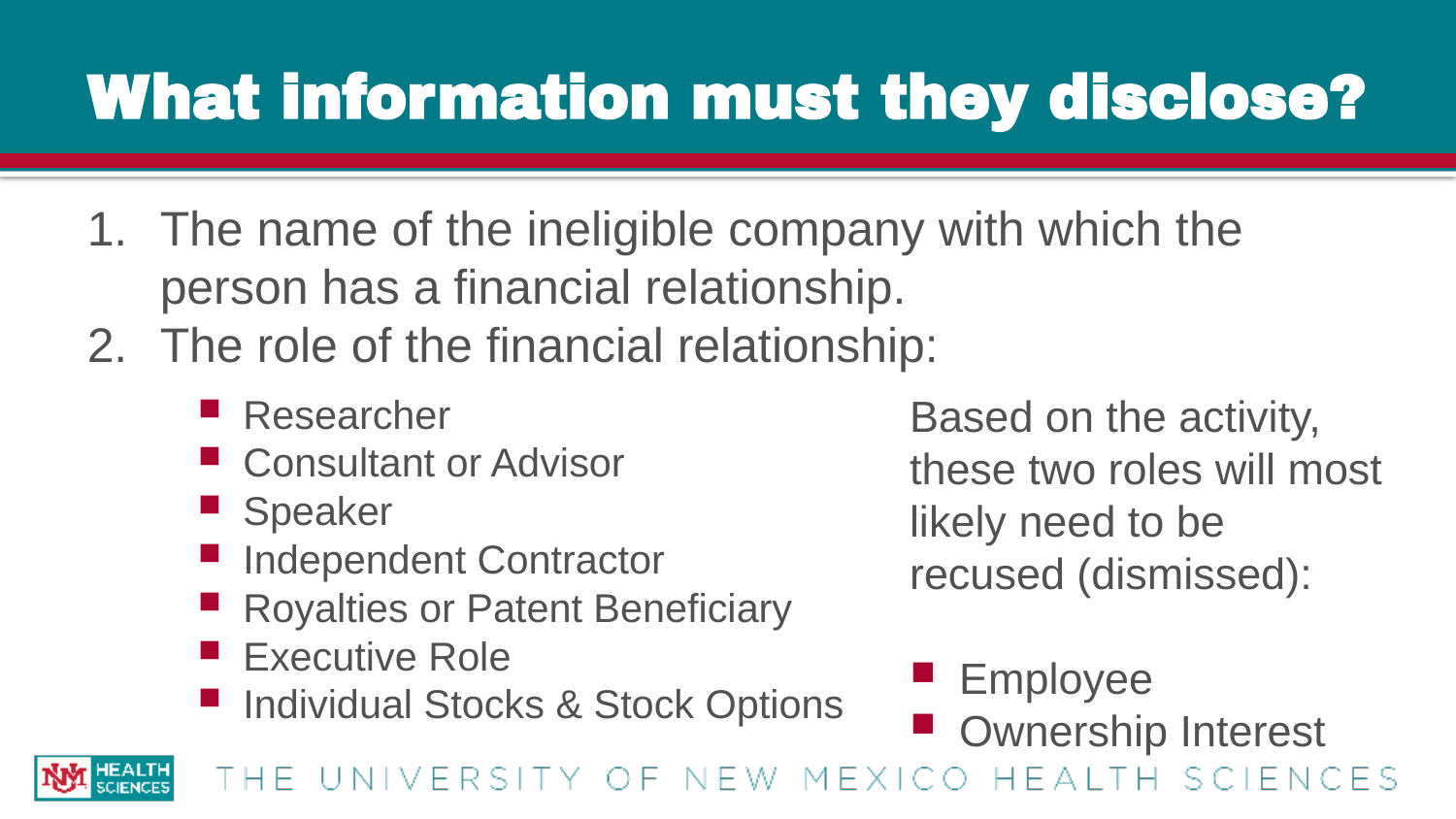

# What information must they disclose?
The name of the ineligible company with which the person has a financial relationship.
The role of the financial relationship:
Researcher
Consultant or Advisor
Speaker
Independent Contractor
Royalties or Patent Beneficiary
Executive Role
Individual Stocks & Stock Options

Based on the activity, these two roles will most likely need to be recused (dismissed):

Employee
Ownership Interest